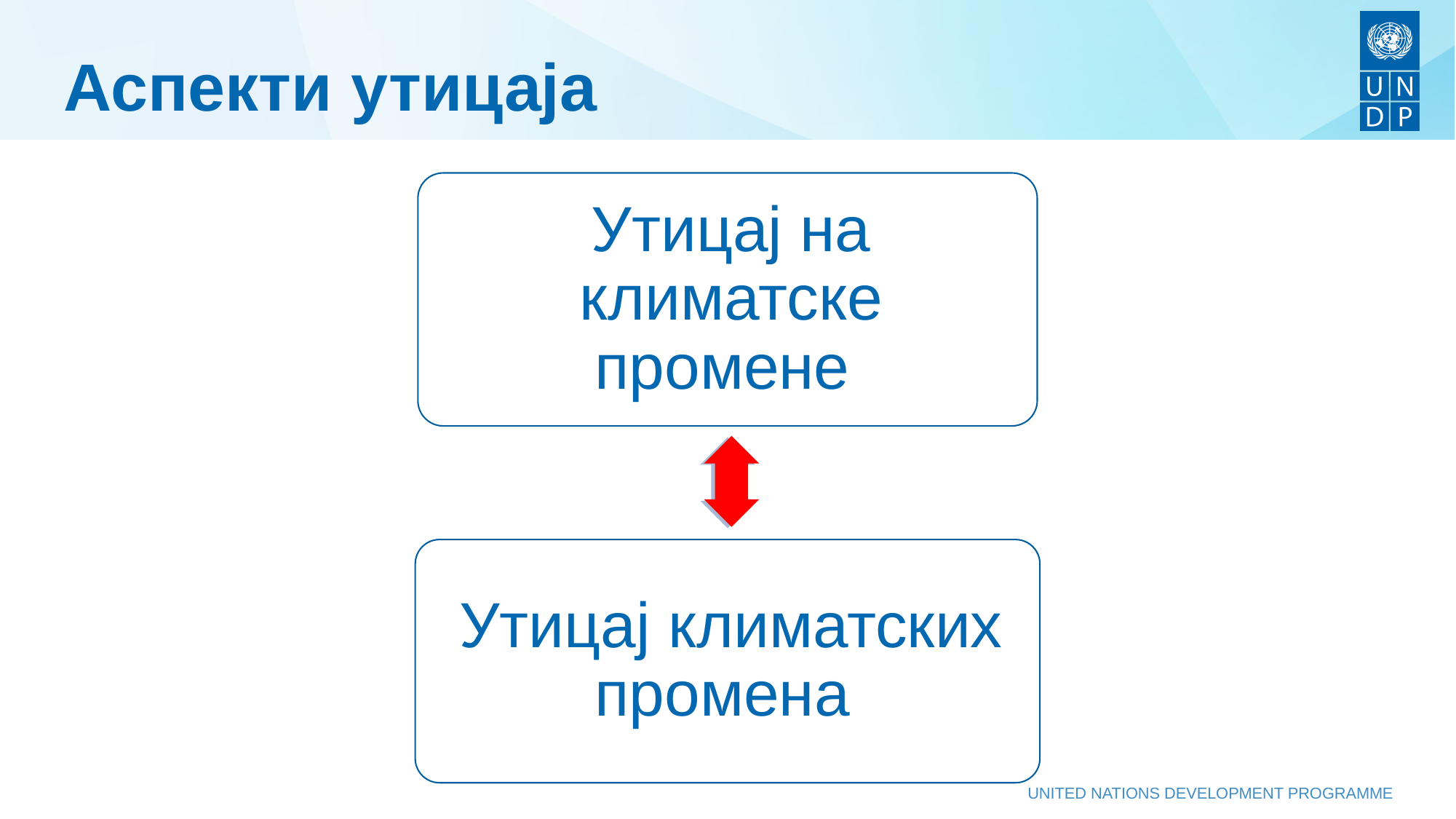

# Аспекти утицаја
Утицај на климатске промене

Утицај климатских промена